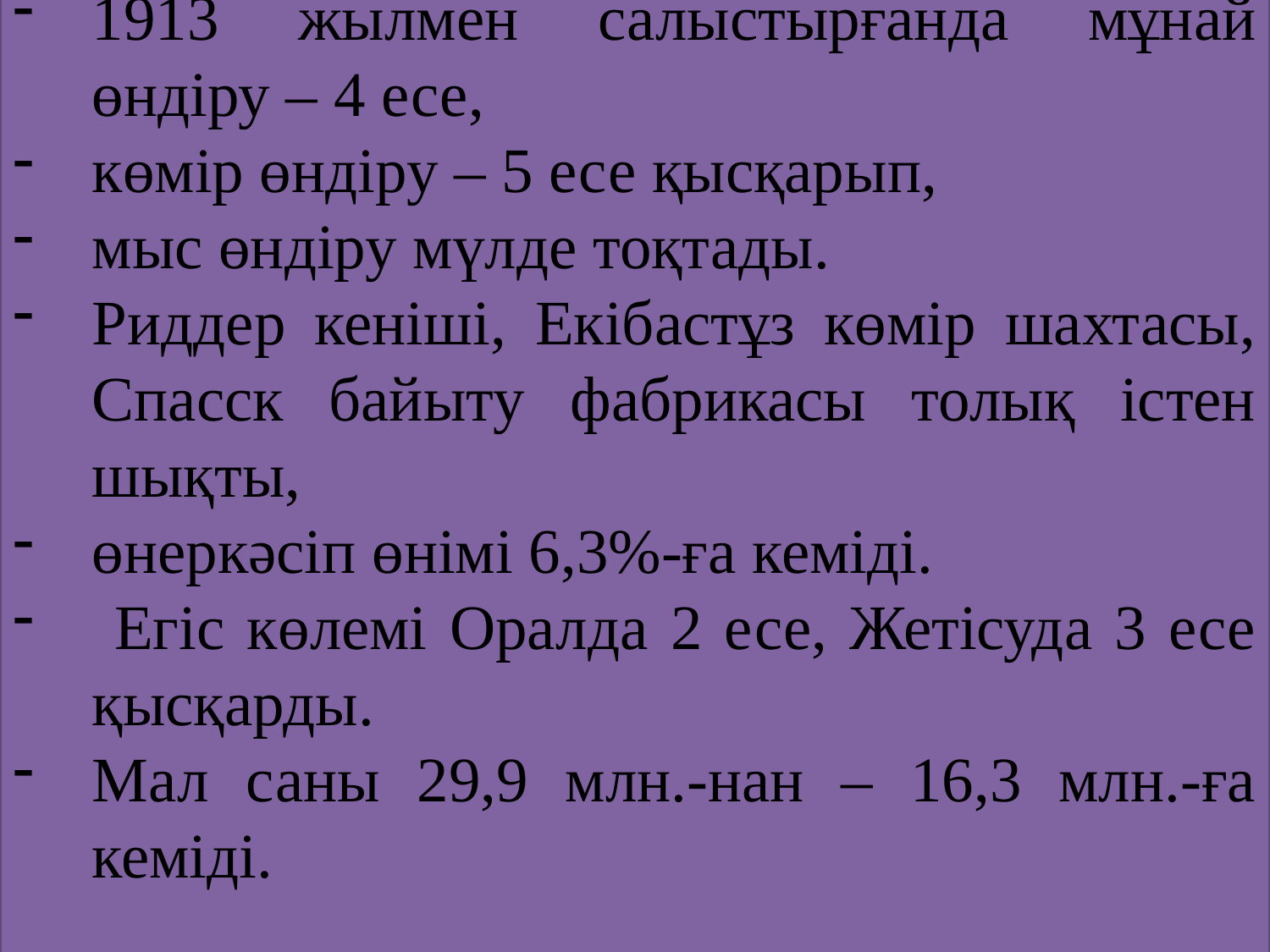

Азамат  соғысынан кейінгі өлкеде 307 кәсіпорынның 250-і жұмыс істемеді,
1913 жылмен салыстырғанда мұнай өндіру – 4 есе,
көмір өндіру – 5 есе қысқарып,
мыс өндіру мүлде тоқтады.
Риддер кеніші, Екібастұз көмір шахтасы, Спасск байыту фабрикасы толық істен шықты,
өнеркәсіп өнімі 6,3%-ға кеміді.
 Егіс көлемі Оралда 2 есе, Жетісуда 3 есе қысқарды.
Мал саны 29,9 млн.-нан – 16,3 млн.-ға кеміді.